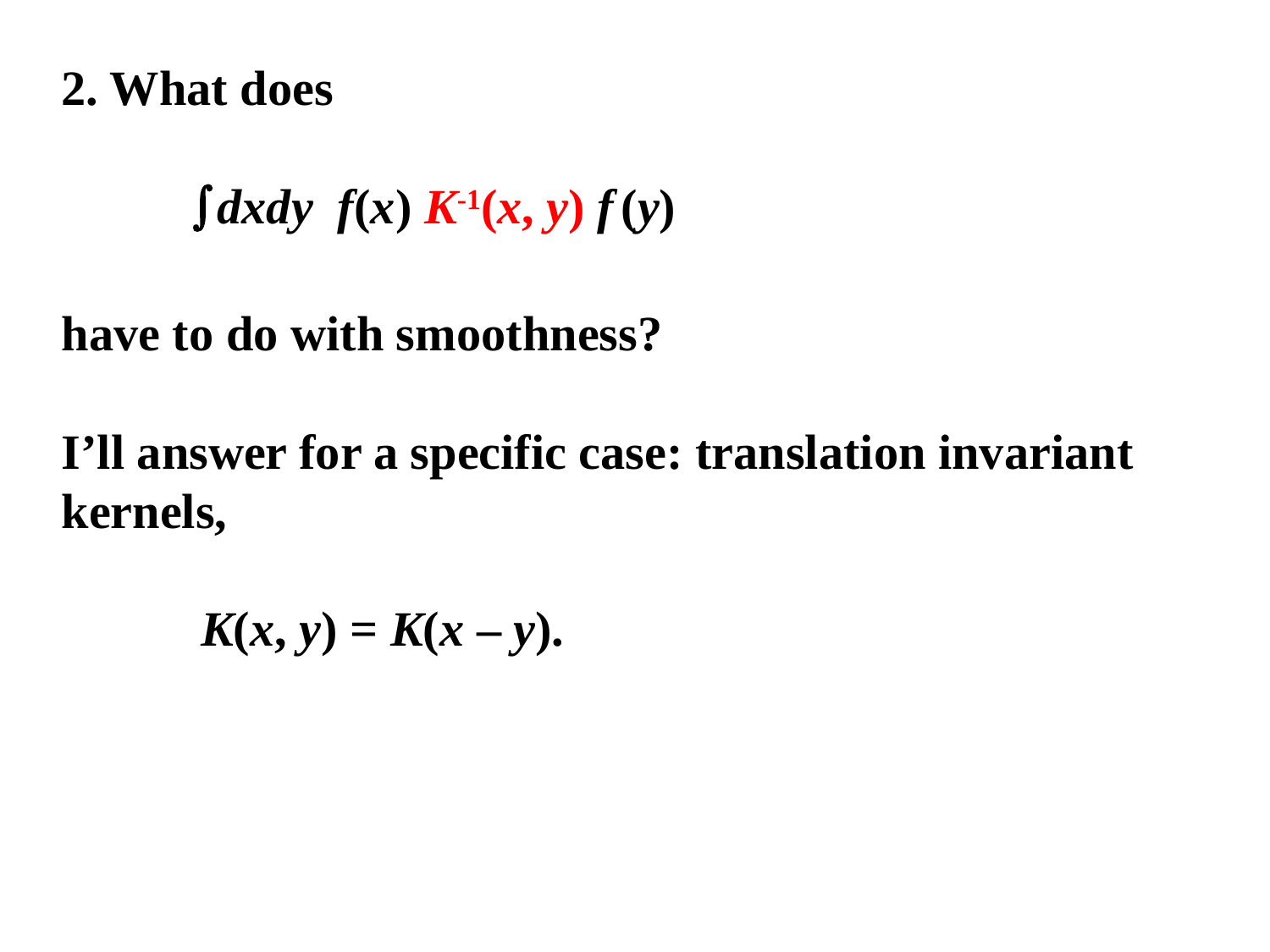

2. What does

	∫dxdy  f(x) K-1(x, y) f (y)

have to do with smoothness?

I’ll answer for a specific case: translation invariant
kernels,

	 K(x, y) = K(x – y).